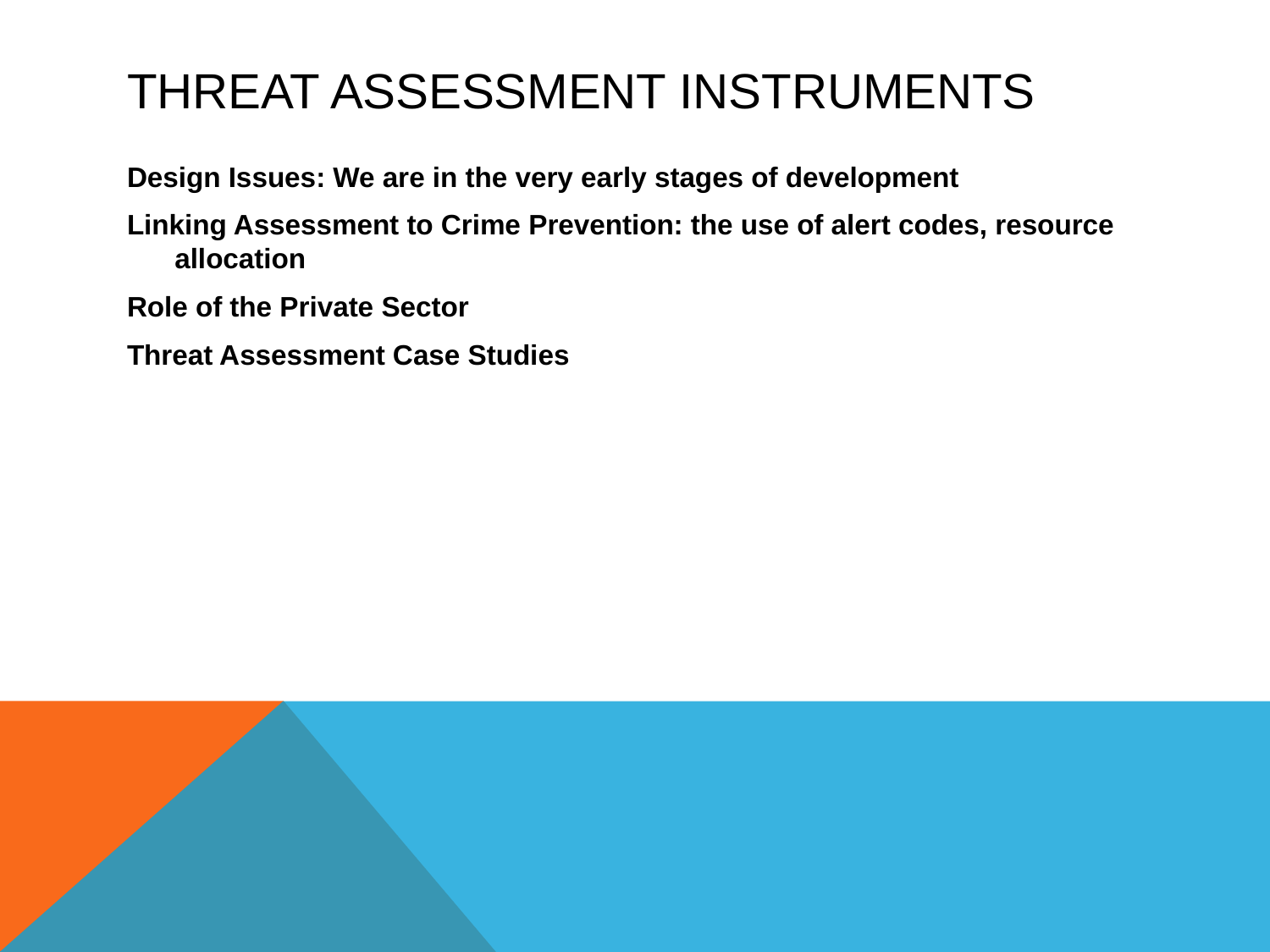

# Threat Assessment Instruments
Design Issues: We are in the very early stages of development
Linking Assessment to Crime Prevention: the use of alert codes, resource allocation
Role of the Private Sector
Threat Assessment Case Studies